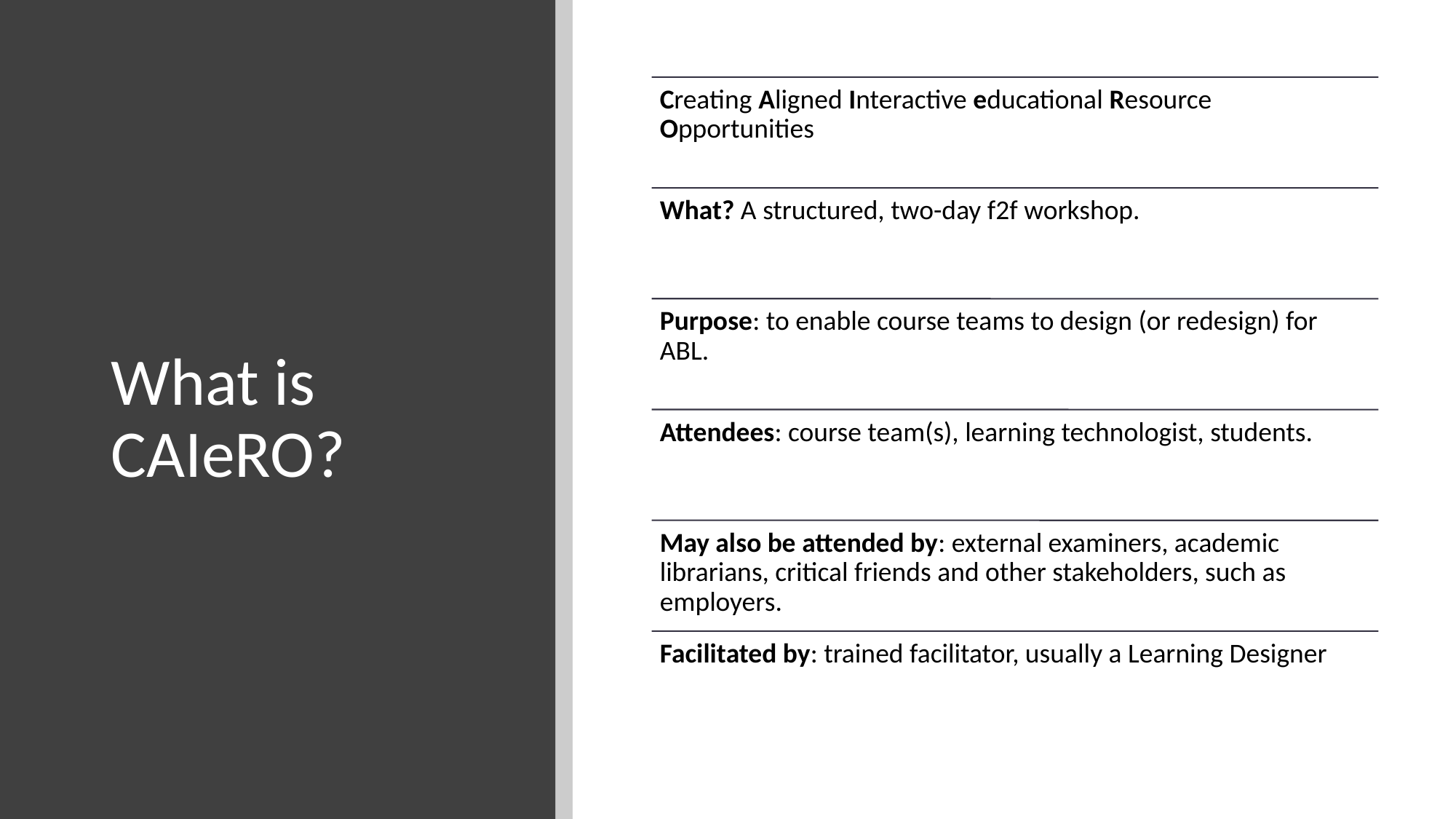

Creating Aligned Interactive educational Resource Opportunities
What? A structured, two-day f2f workshop.
Purpose: to enable course teams to design (or redesign) for ABL.
Attendees: course team(s), learning technologist, students.
May also be attended by: external examiners, academic librarians, critical friends and other stakeholders, such as employers.
Facilitated by: trained facilitator, usually a Learning Designer
# What is CAIeRO?